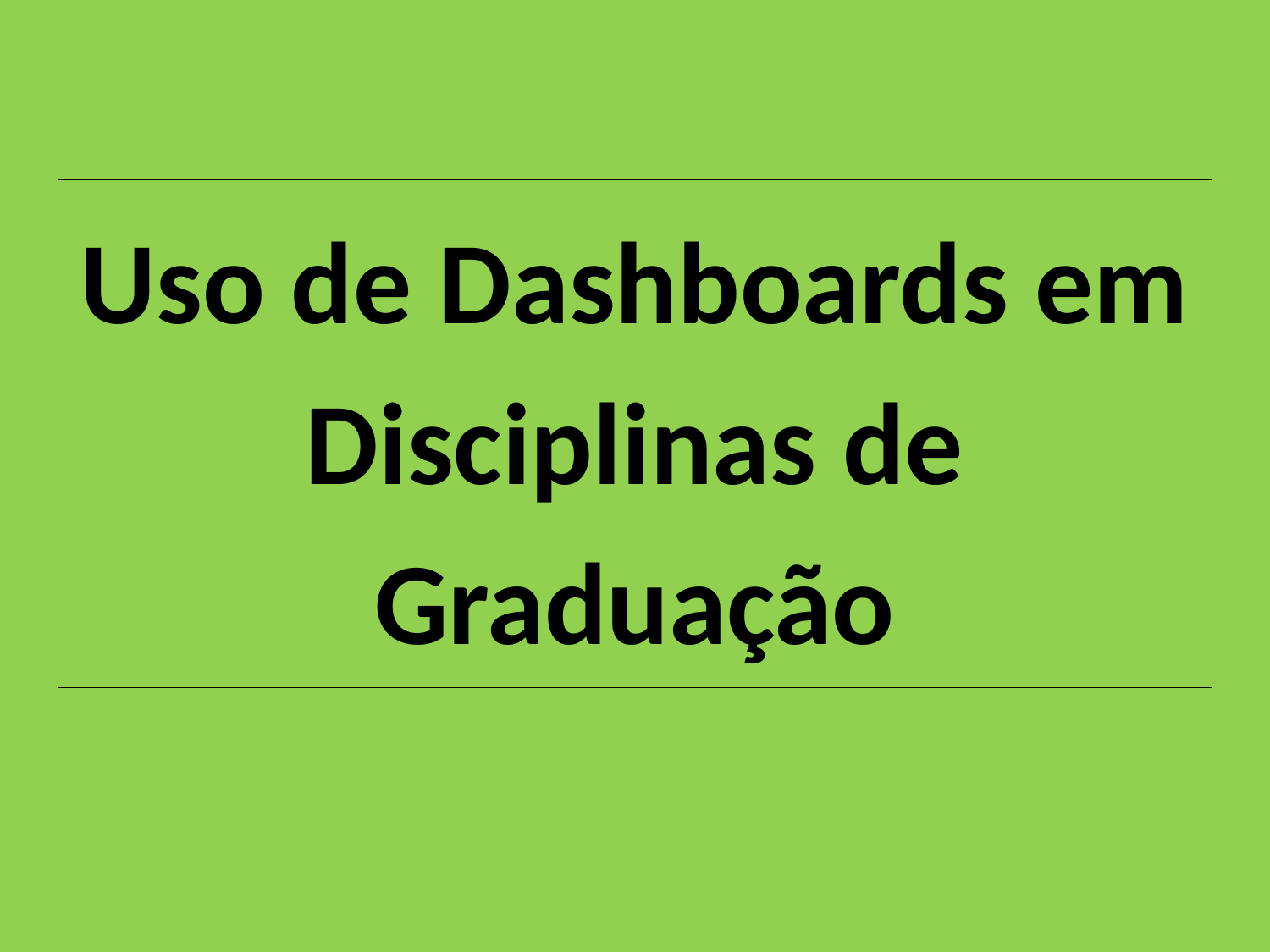

Uso de Dashboards em Disciplinas de Graduação